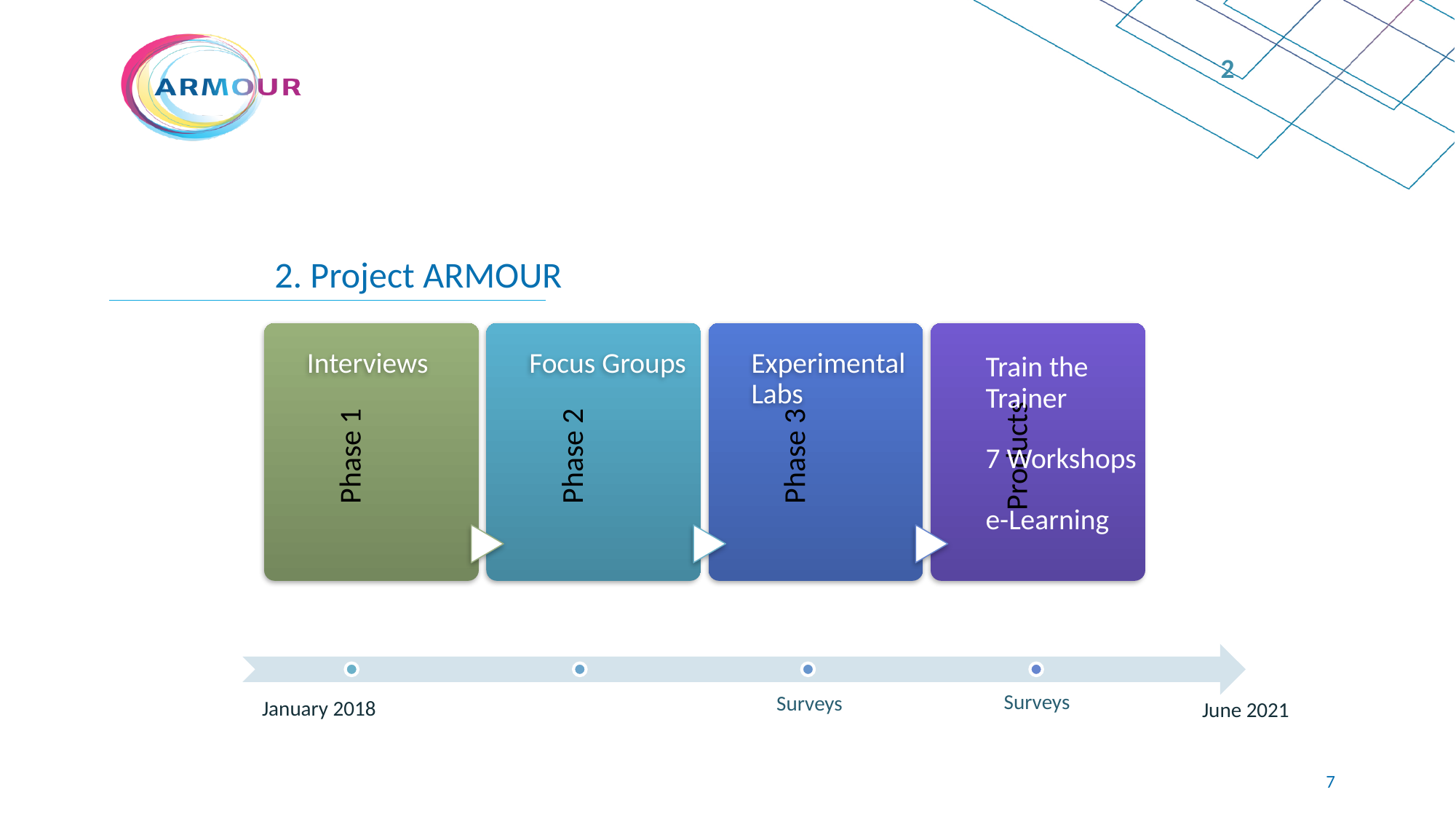

2
# 2. Project ARMOUR
Phase 1

Interviews
Phase 2

Focus Groups
Phase 3

Experimental Labs
Products

Train the Trainer

7 Workshops

e-Learning

Surveys
Surveys
January 2018
June 2021
7